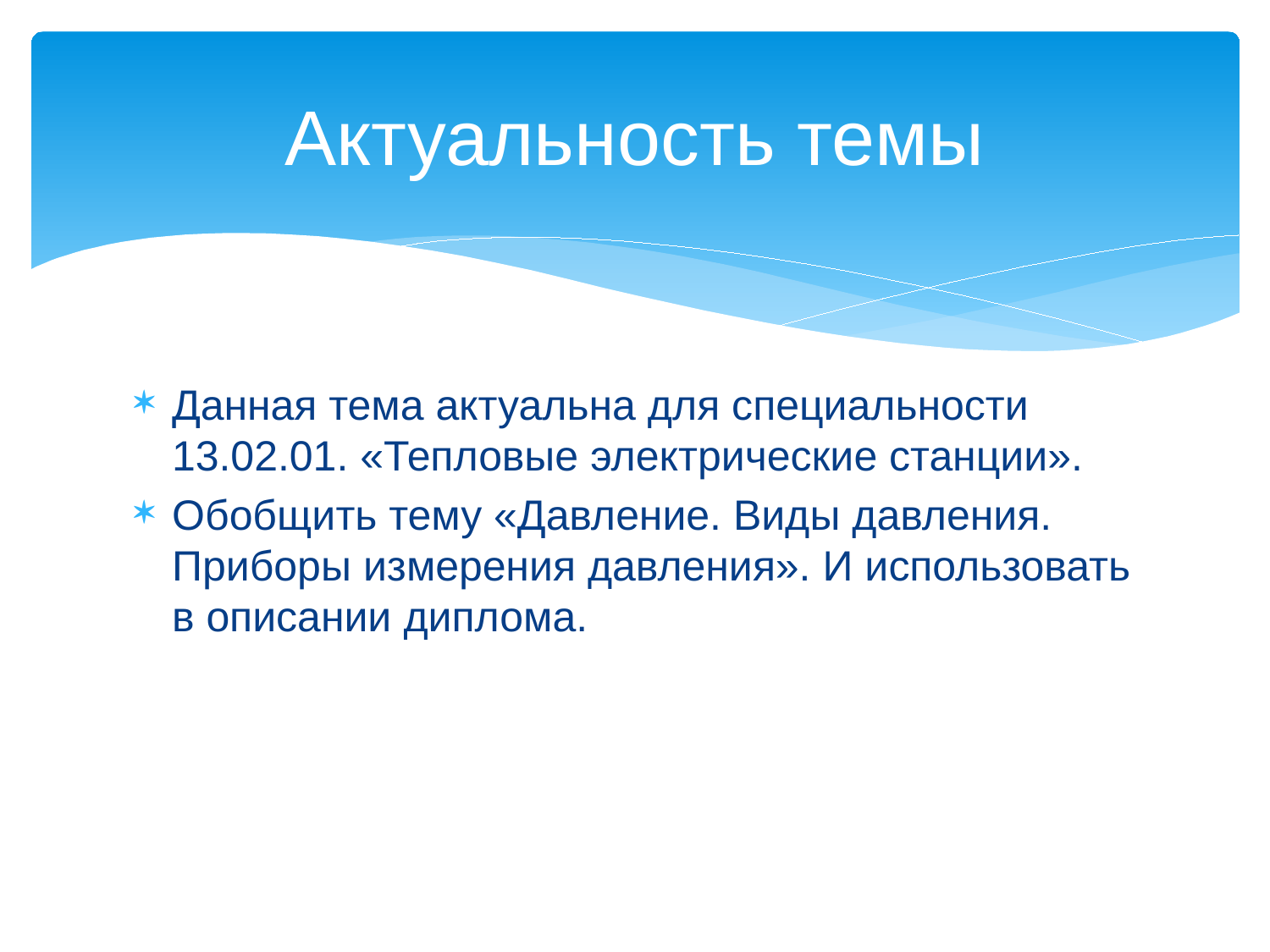

# Актуальность темы
Данная тема актуальна для специальности 13.02.01. «Тепловые электрические станции».
Обобщить тему «Давление. Виды давления. Приборы измерения давления». И использовать в описании диплома.